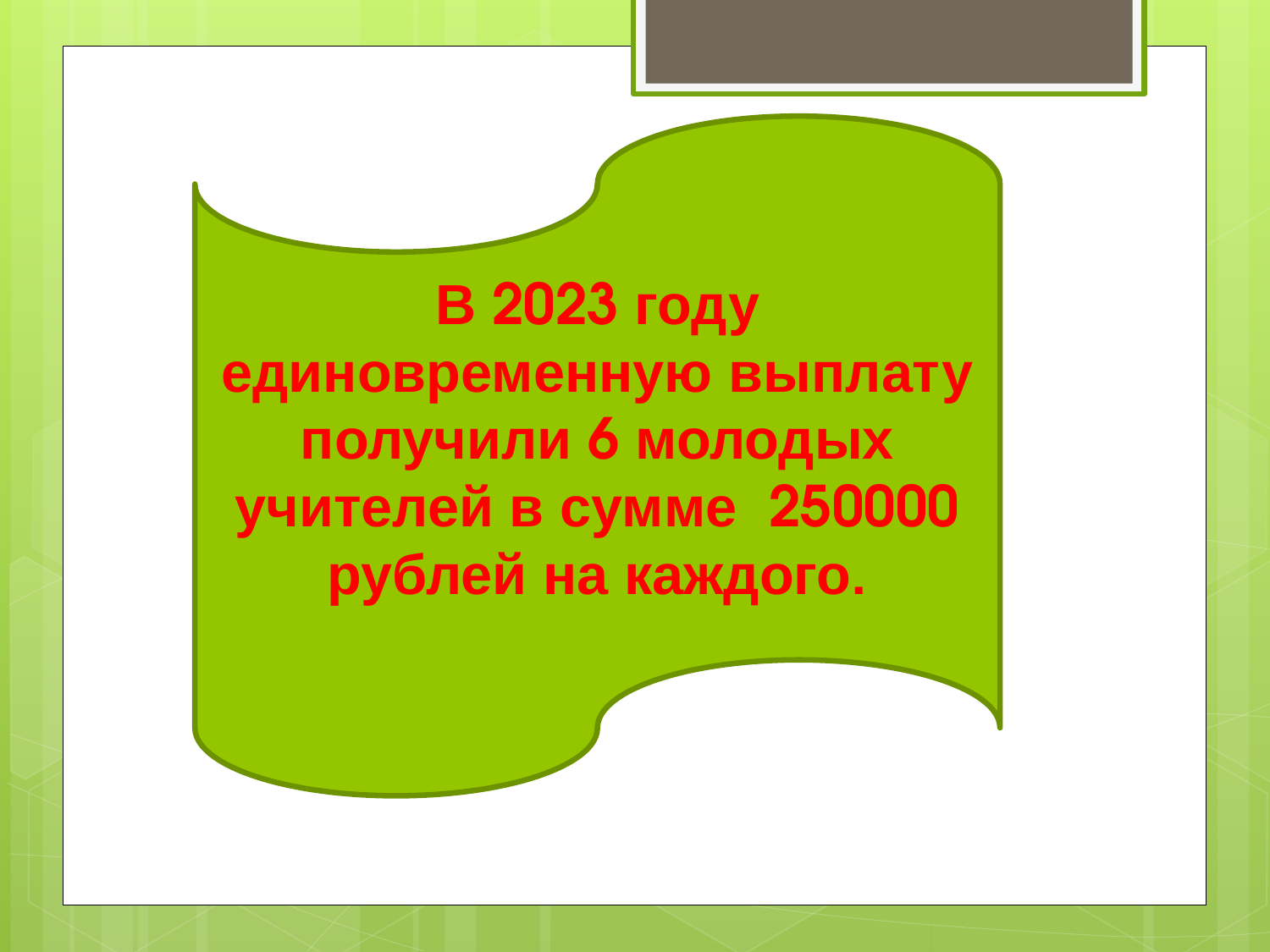

В 2023 году единовременную выплату получили 6 молодых учителей в сумме  250000 рублей на каждого.